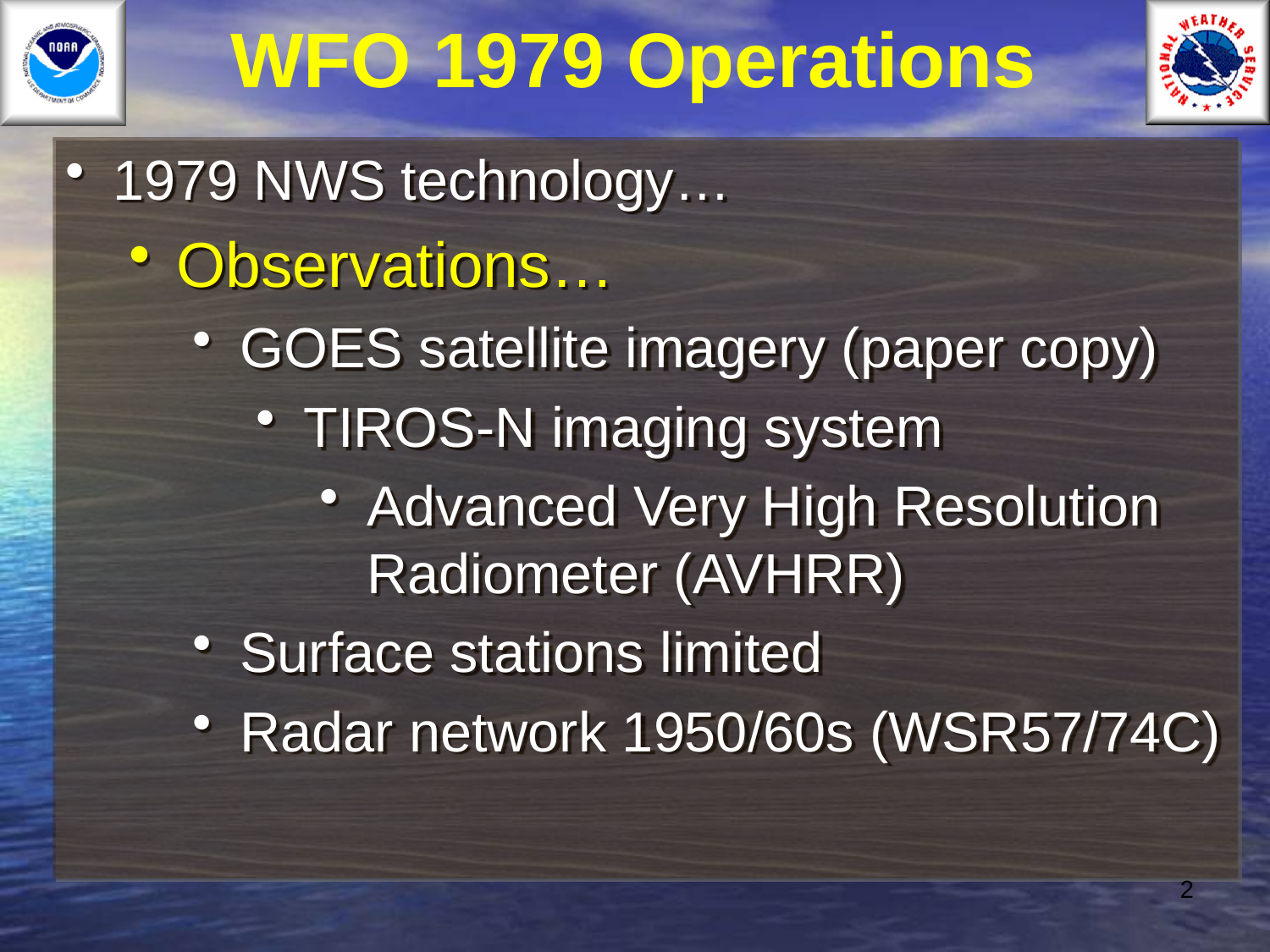

# WFO 1979 Operations
1979 NWS technology…
Observations…
GOES satellite imagery (paper copy)
TIROS-N imaging system
Advanced Very High Resolution Radiometer (AVHRR)
Surface stations limited
Radar network 1950/60s (WSR57/74C)
2